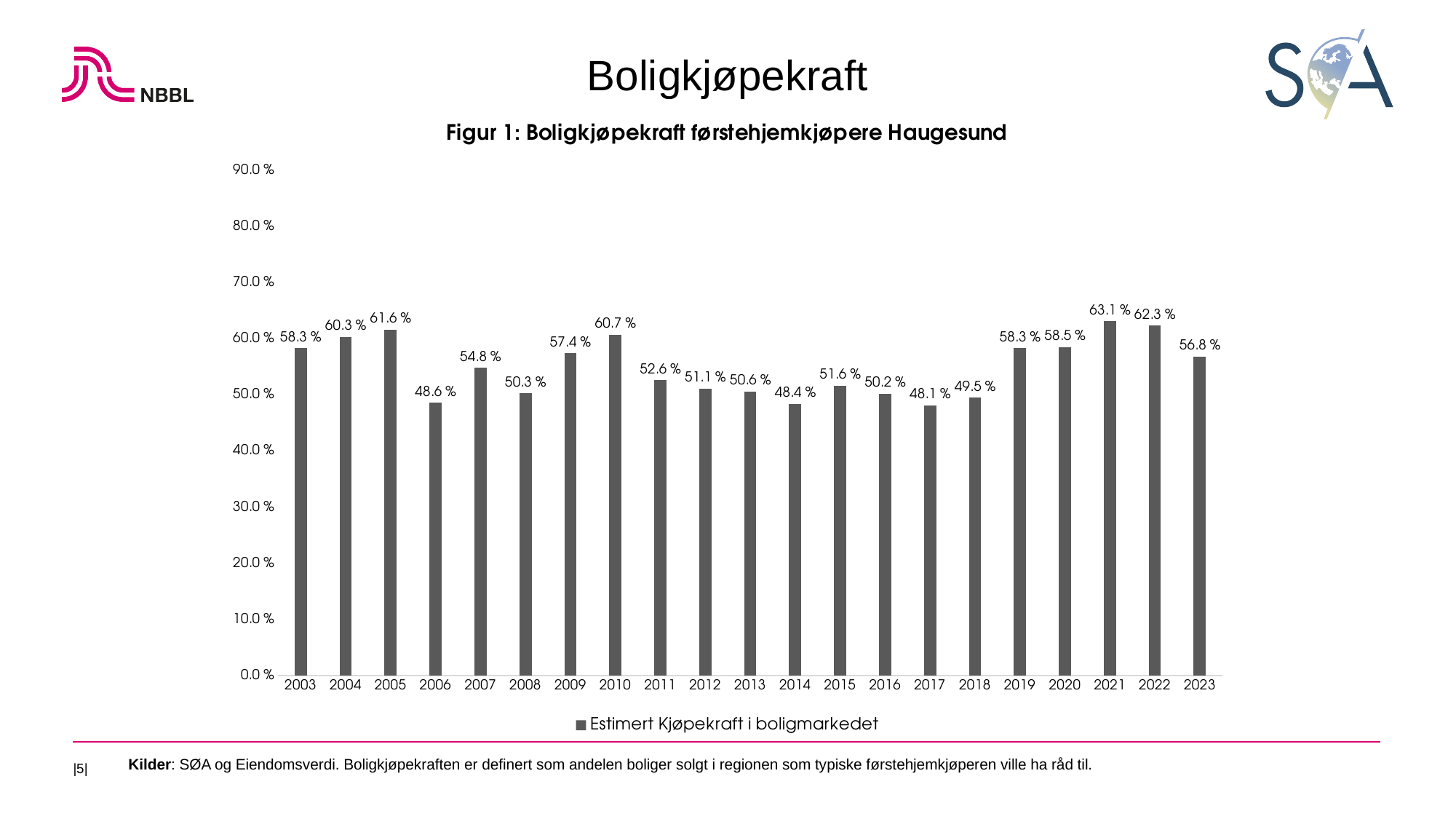

Boligkjøpekraft

### Chart: Figur 1: Boligkjøpekraft førstehjemkjøpere Haugesund

| Category | Estimert Kjøpekraft i boligmarkedet |
|---|---|
| 2003 | 0.583 |
| 2004 | 0.603 |
| 2005 | 0.616 |
| 2006 | 0.486 |
| 2007 | 0.548 |
| 2008 | 0.503 |
| 2009 | 0.574 |
| 2010 | 0.607 |
| 2011 | 0.526 |
| 2012 | 0.511 |
| 2013 | 0.506 |
| 2014 | 0.484 |
| 2015 | 0.516 |
| 2016 | 0.502 |
| 2017 | 0.481 |
| 2018 | 0.495 |
| 2019 | 0.583 |
| 2020 | 0.584615384615385 |
| 2021 | 0.631221719457014 |
| 2022 | 0.622876557191393 |
| 2023 | 0.568129330254042 |
|5|
Kilder: SØA og Eiendomsverdi. Boligkjøpekraften er definert som andelen boliger solgt i regionen som typiske førstehjemkjøperen ville ha råd til.